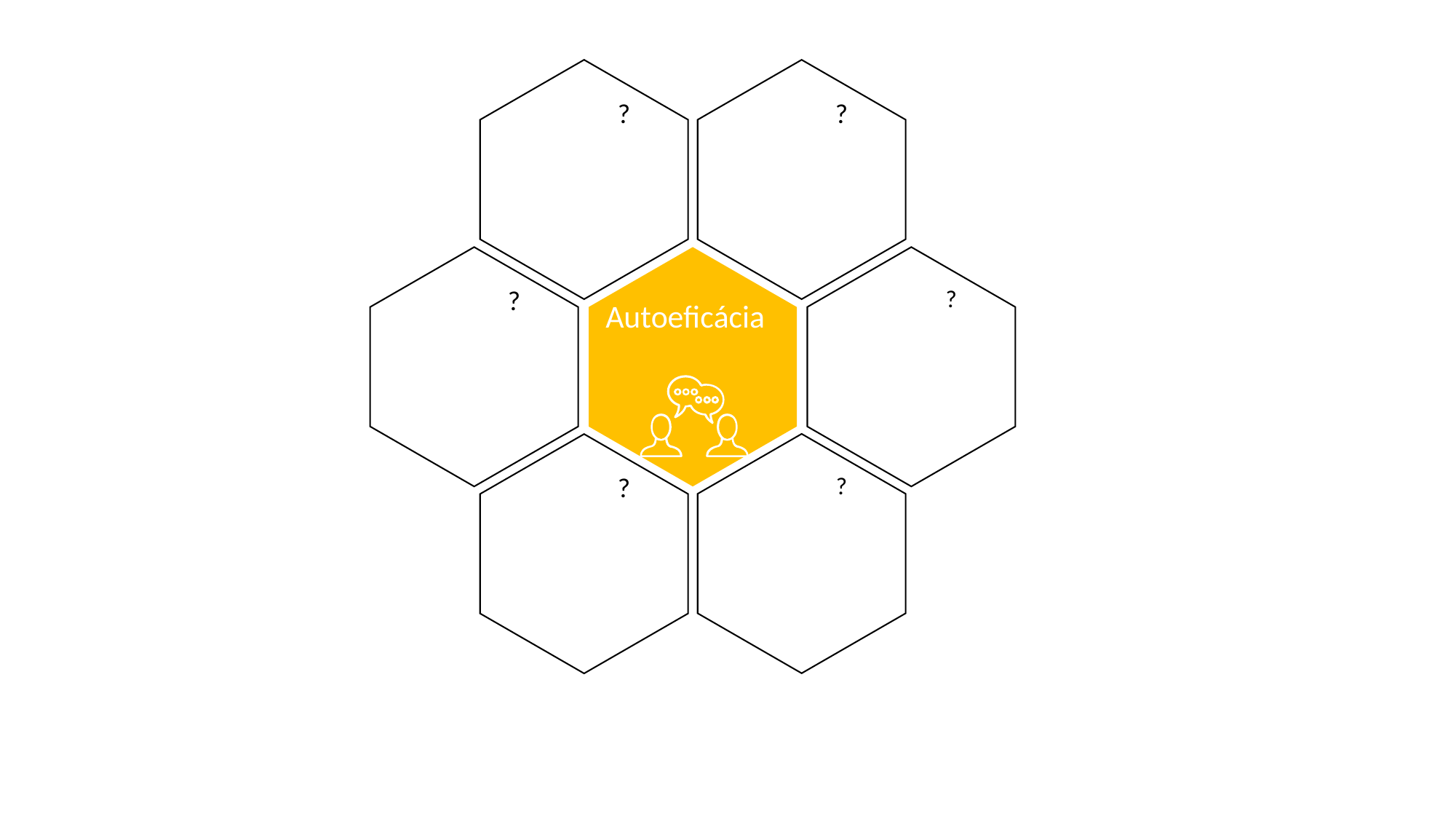

?

?

?
?
Autoeficácia

?
?